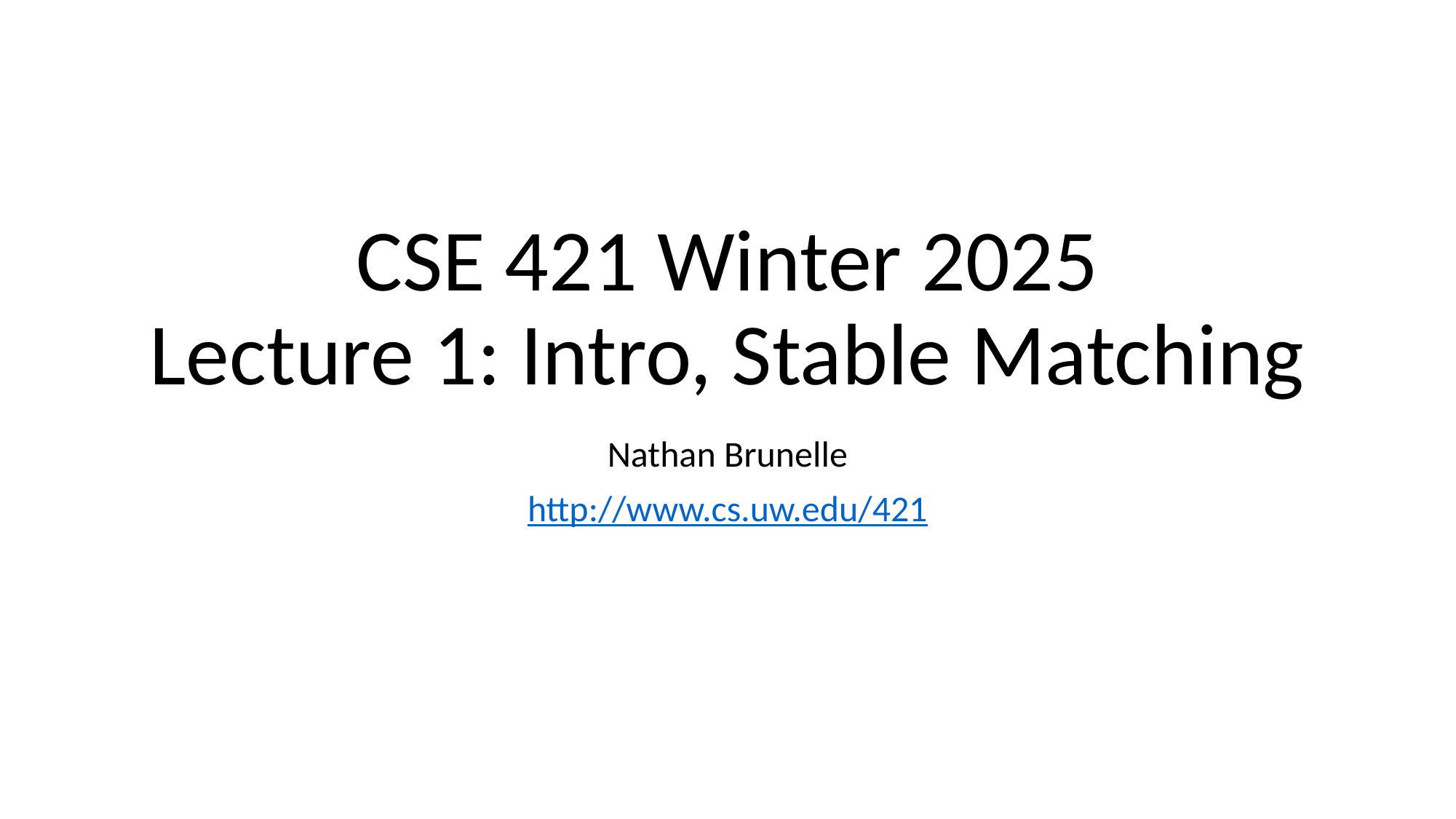

# CSE 421 Winter 2025 Lecture 1: Intro, Stable Matching
Nathan Brunelle
http://www.cs.uw.edu/421